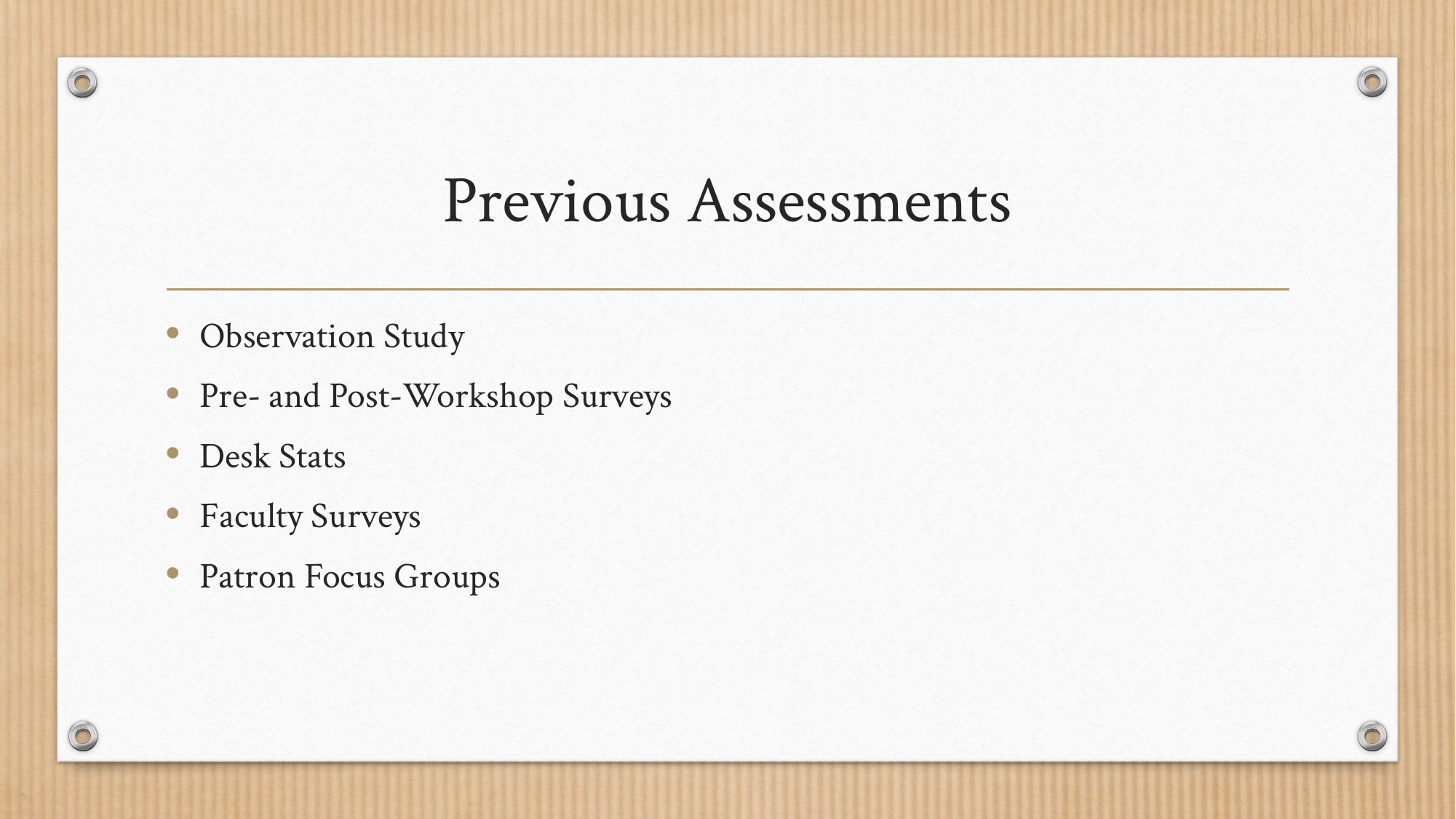

# Previous Assessments
Observation Study
Pre- and Post-Workshop Surveys
Desk Stats
Faculty Surveys
Patron Focus Groups